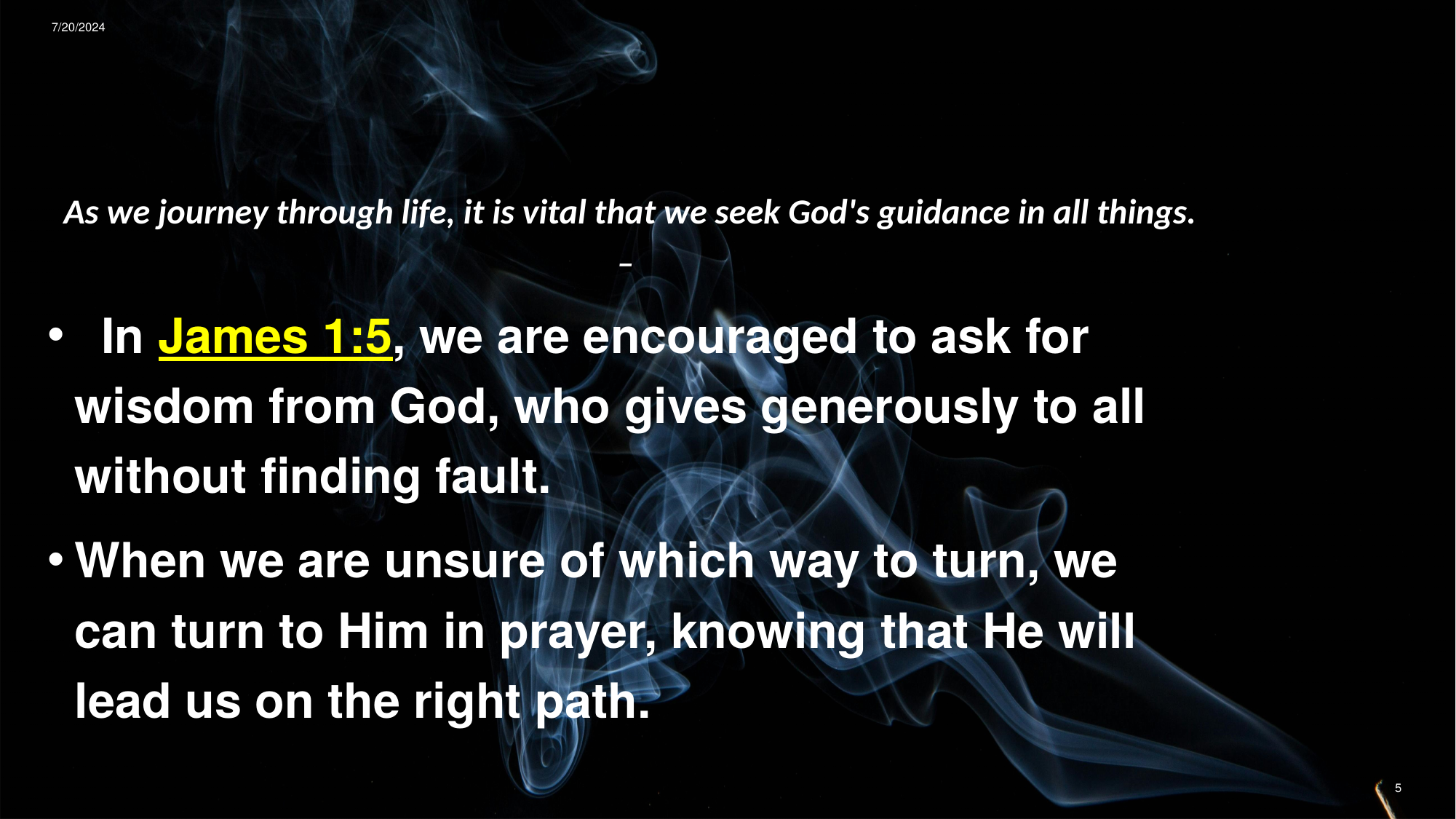

7/20/2024
# As we journey through life, it is vital that we seek God's guidance in all things. _
  In James 1:5, we are encouraged to ask for wisdom from God, who gives generously to all without finding fault.
When we are unsure of which way to turn, we can turn to Him in prayer, knowing that He will lead us on the right path.

5